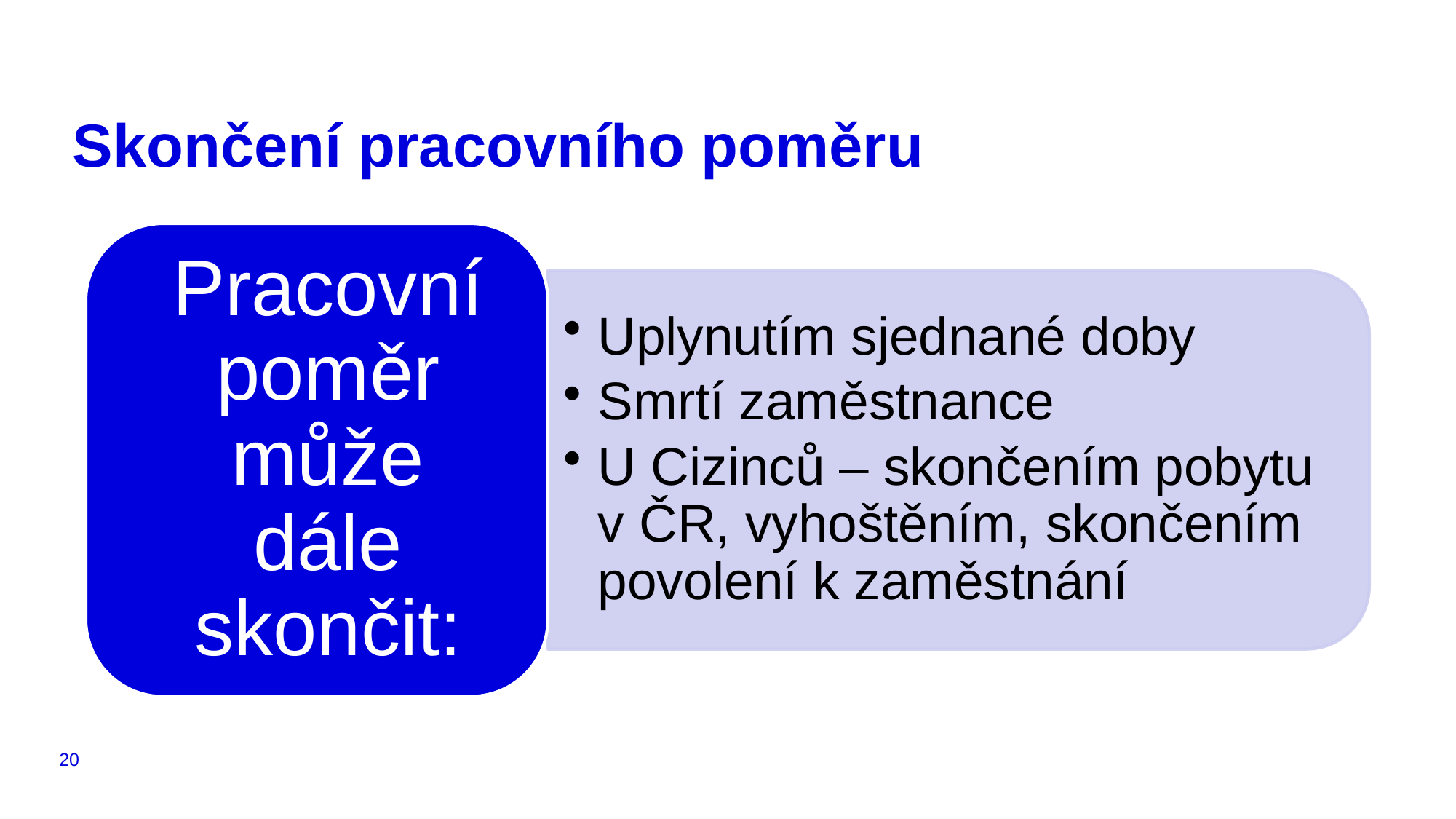

# Skončení pracovního poměru
Uplynutím sjednané doby
Smrtí zaměstnance
U Cizinců – skončením pobytu v ČR, vyhoštěním, skončením povolení k zaměstnání
Pracovní poměr může dále skončit:
20